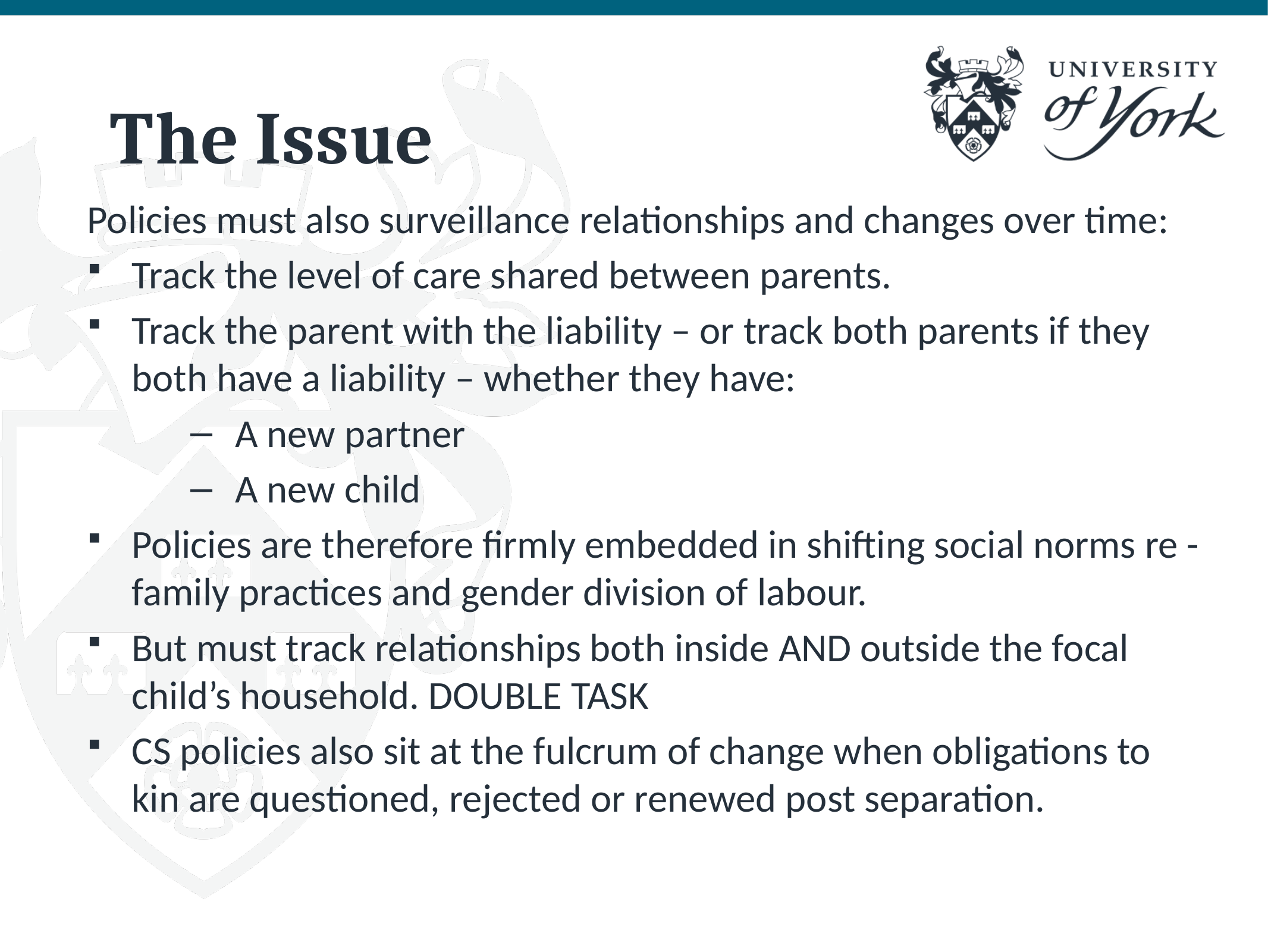

# The Issue
Policies must also surveillance relationships and changes over time:
Track the level of care shared between parents.
Track the parent with the liability – or track both parents if they both have a liability – whether they have:
A new partner
A new child
Policies are therefore firmly embedded in shifting social norms re - family practices and gender division of labour.
But must track relationships both inside AND outside the focal child’s household. DOUBLE TASK
CS policies also sit at the fulcrum of change when obligations to kin are questioned, rejected or renewed post separation.